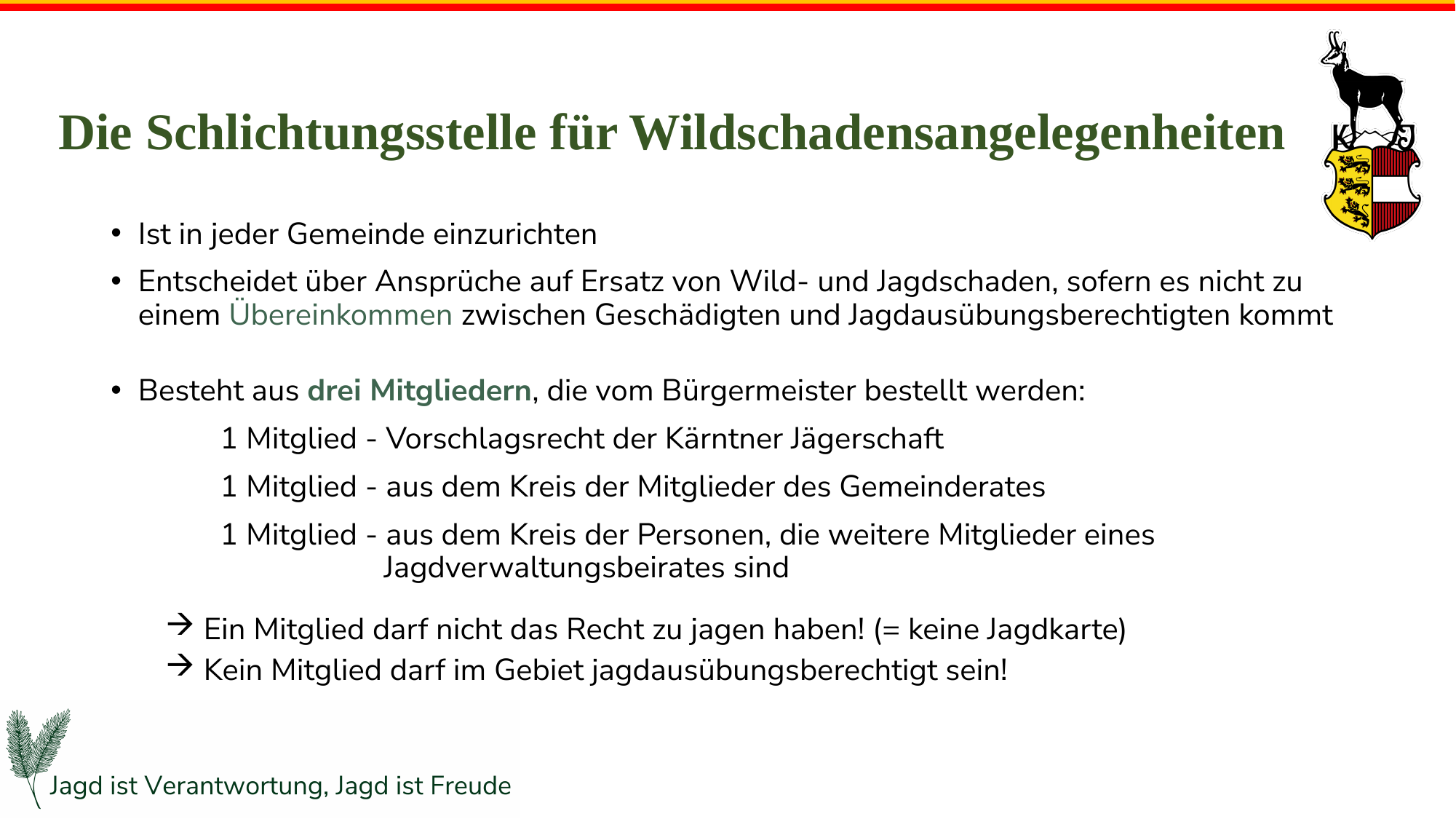

# Die Schlichtungsstelle für Wildschadensangelegenheiten
Ist in jeder Gemeinde einzurichten
Entscheidet über Ansprüche auf Ersatz von Wild- und Jagdschaden, sofern es nicht zu einem Übereinkommen zwischen Geschädigten und Jagdausübungsberechtigten kommt

Besteht aus drei Mitgliedern, die vom Bürgermeister bestellt werden:
	1 Mitglied - Vorschlagsrecht der Kärntner Jägerschaft
	1 Mitglied - aus dem Kreis der Mitglieder des Gemeinderates
	1 Mitglied - aus dem Kreis der Personen, die weitere Mitglieder eines
		       Jagdverwaltungsbeirates sind

 Ein Mitglied darf nicht das Recht zu jagen haben! (= keine Jagdkarte)
 Kein Mitglied darf im Gebiet jagdausübungsberechtigt sein!